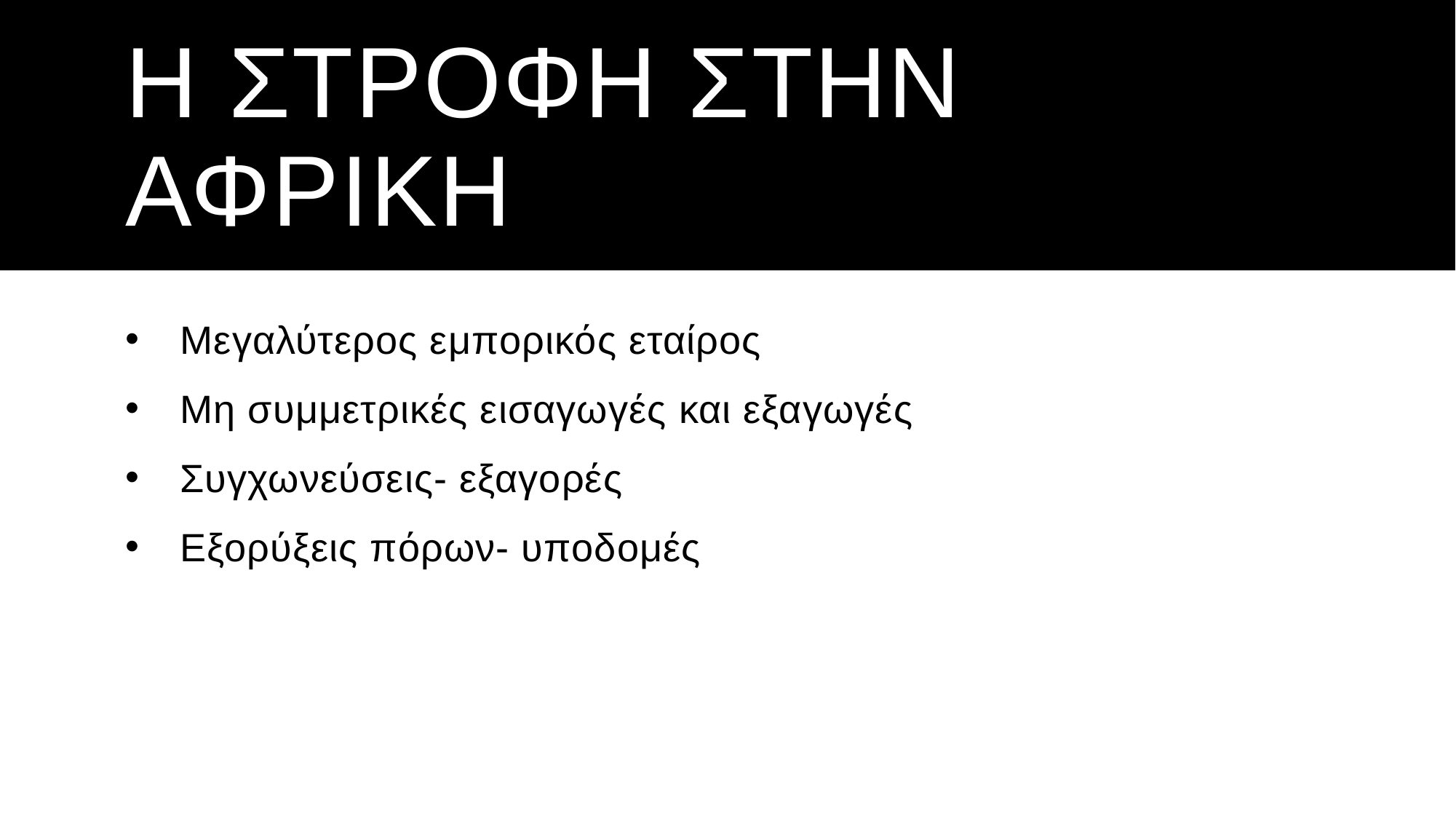

# Η ΣΤΡΟΦΗ ΣΤΗΝ ΑΦΡΙΚΗ
Μεγαλύτερος εμπορικός εταίρος
Μη συμμετρικές εισαγωγές και εξαγωγές
Συγχωνεύσεις- εξαγορές
Εξορύξεις πόρων- υποδομές